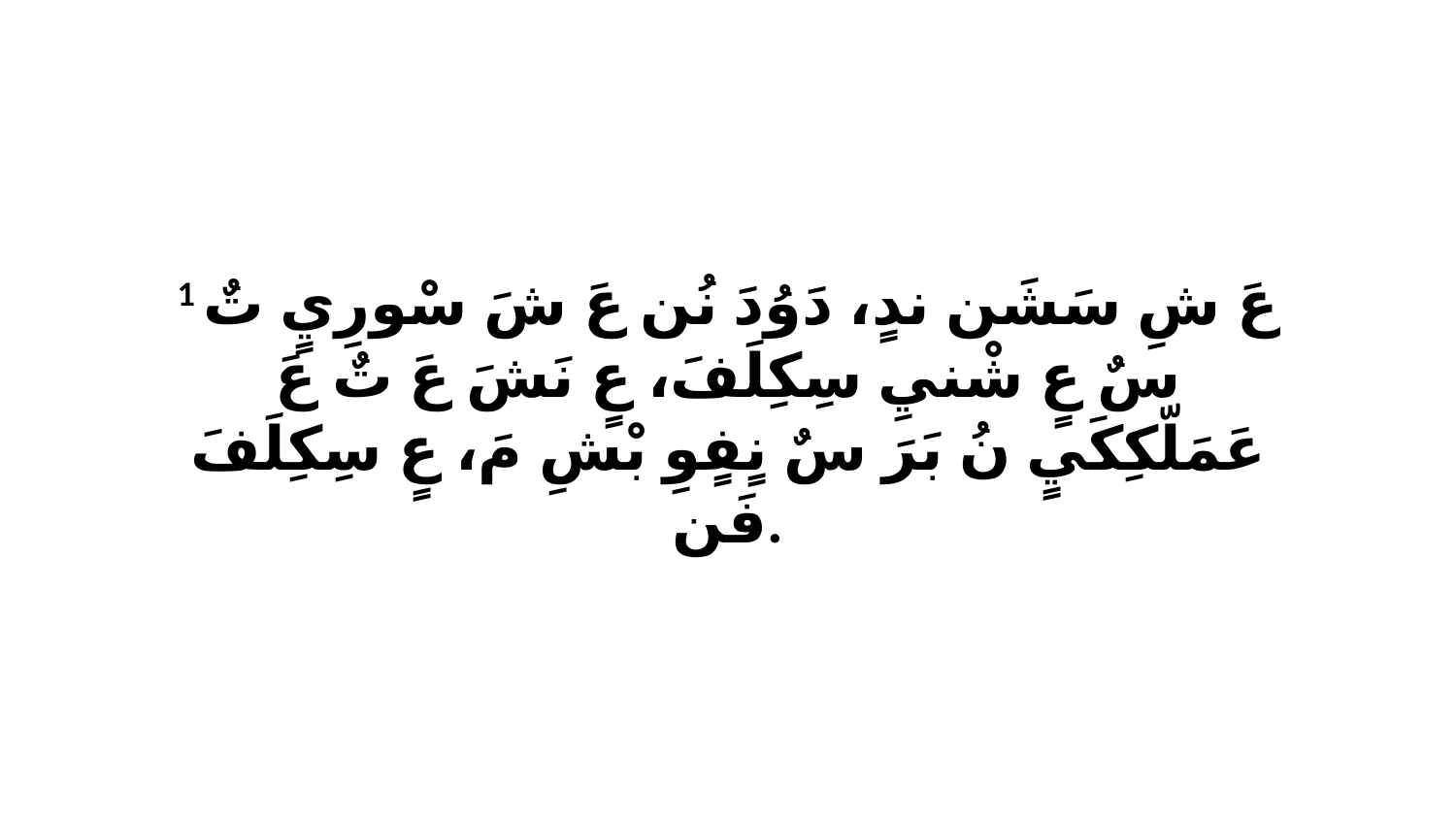

1 عَ شِ سَشَن ندٍ، دَوُدَ نُن عَ شَ سْورِيٍ تٌ سٌ عٍ شْنيِ سِكِلَفَ، عٍ نَشَ عَ تٌ عَ عَمَلّكِكَيٍ نُ بَرَ سٌ نٍفٍوِ بْشِ مَ، عٍ سِكِلَفَ فَن.